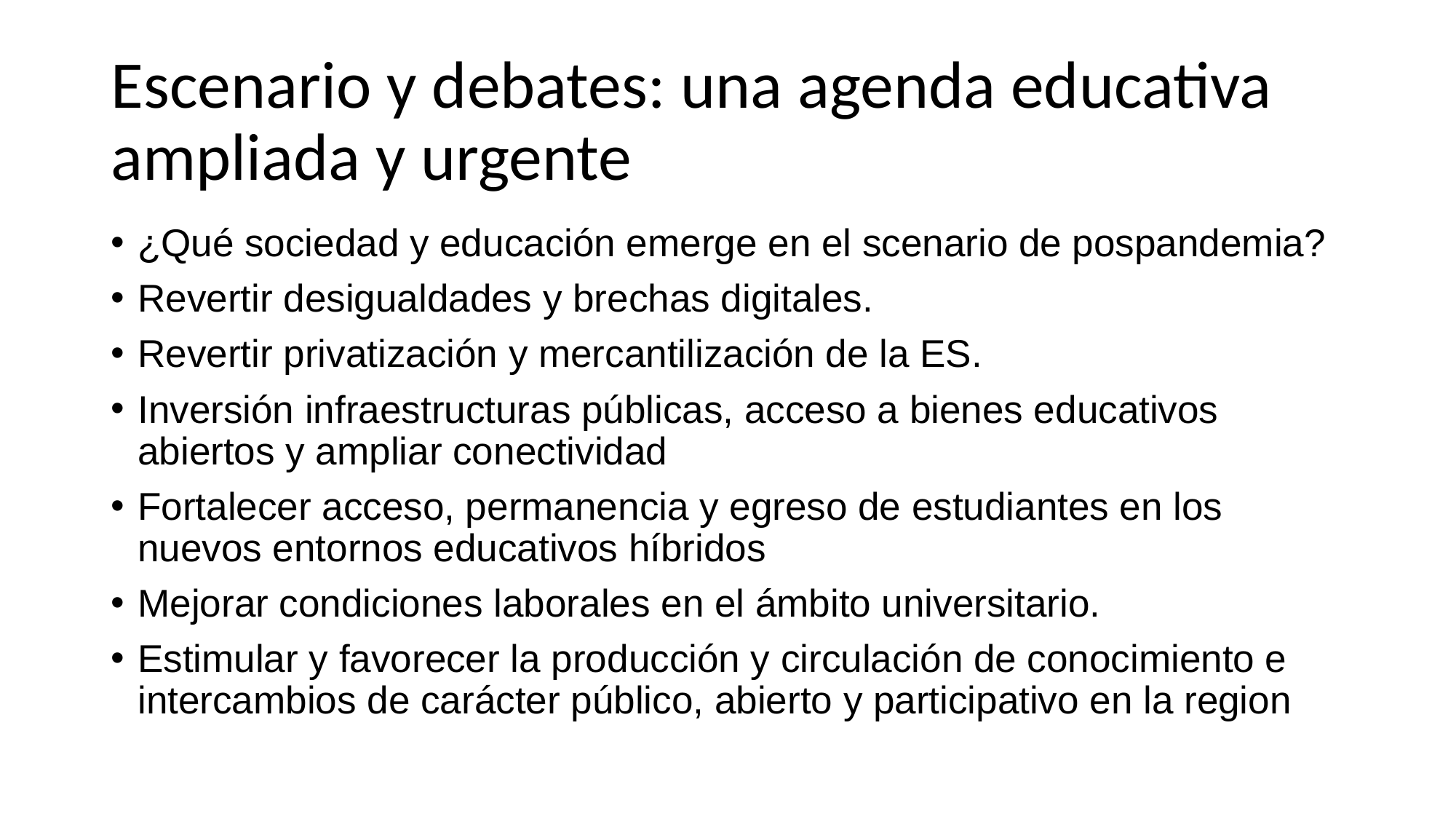

# Escenario y debates: una agenda educativa ampliada y urgente
¿Qué sociedad y educación emerge en el scenario de pospandemia?
Revertir desigualdades y brechas digitales.
Revertir privatización y mercantilización de la ES.
Inversión infraestructuras públicas, acceso a bienes educativos abiertos y ampliar conectividad
Fortalecer acceso, permanencia y egreso de estudiantes en los nuevos entornos educativos híbridos
Mejorar condiciones laborales en el ámbito universitario.
Estimular y favorecer la producción y circulación de conocimiento e intercambios de carácter público, abierto y participativo en la region